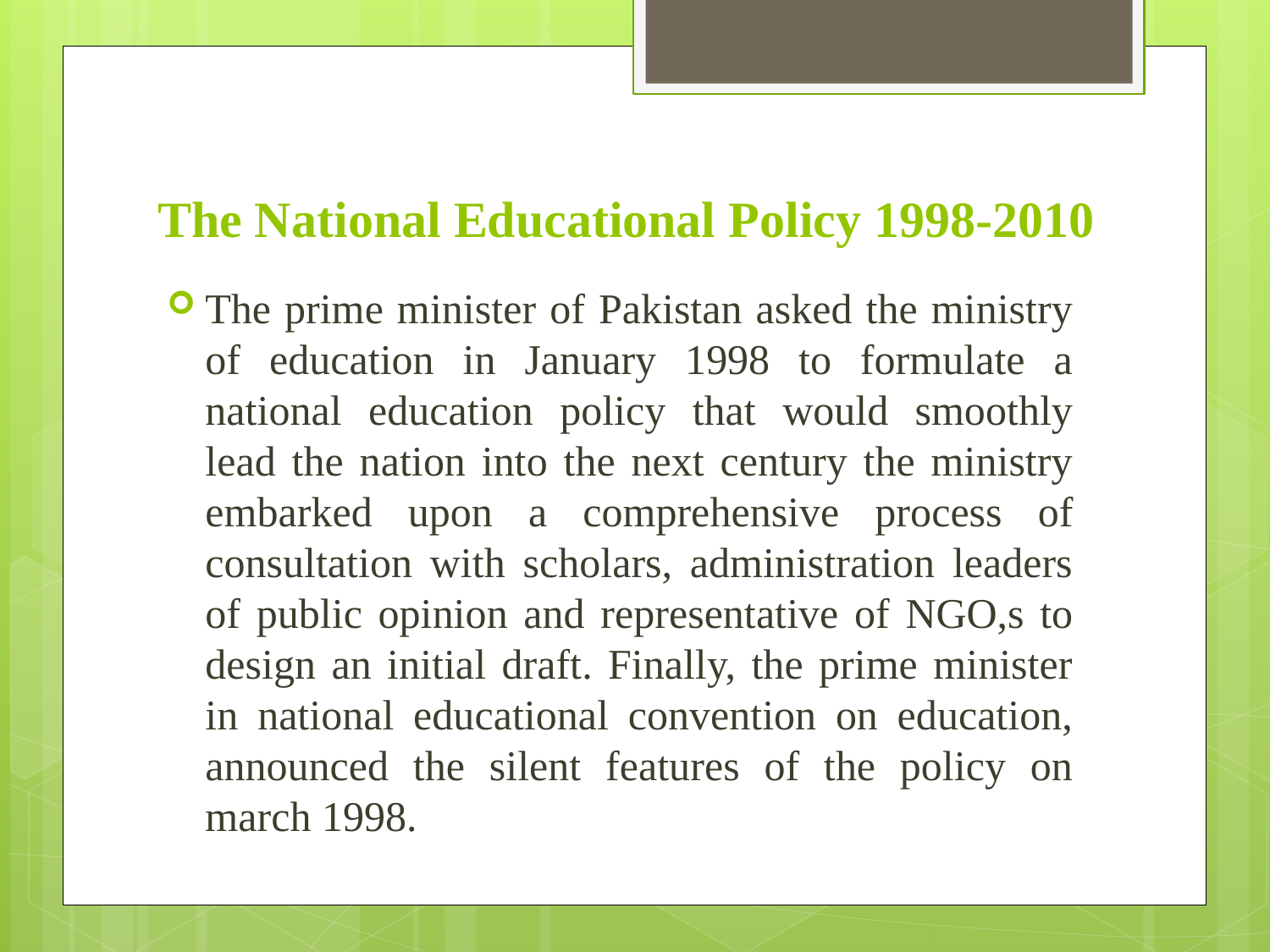

# The National Educational Policy 1998-2010
The prime minister of Pakistan asked the ministry of education in January 1998 to formulate a national education policy that would smoothly lead the nation into the next century the ministry embarked upon a comprehensive process of consultation with scholars, administration leaders of public opinion and representative of NGO,s to design an initial draft. Finally, the prime minister in national educational convention on education, announced the silent features of the policy on march 1998.